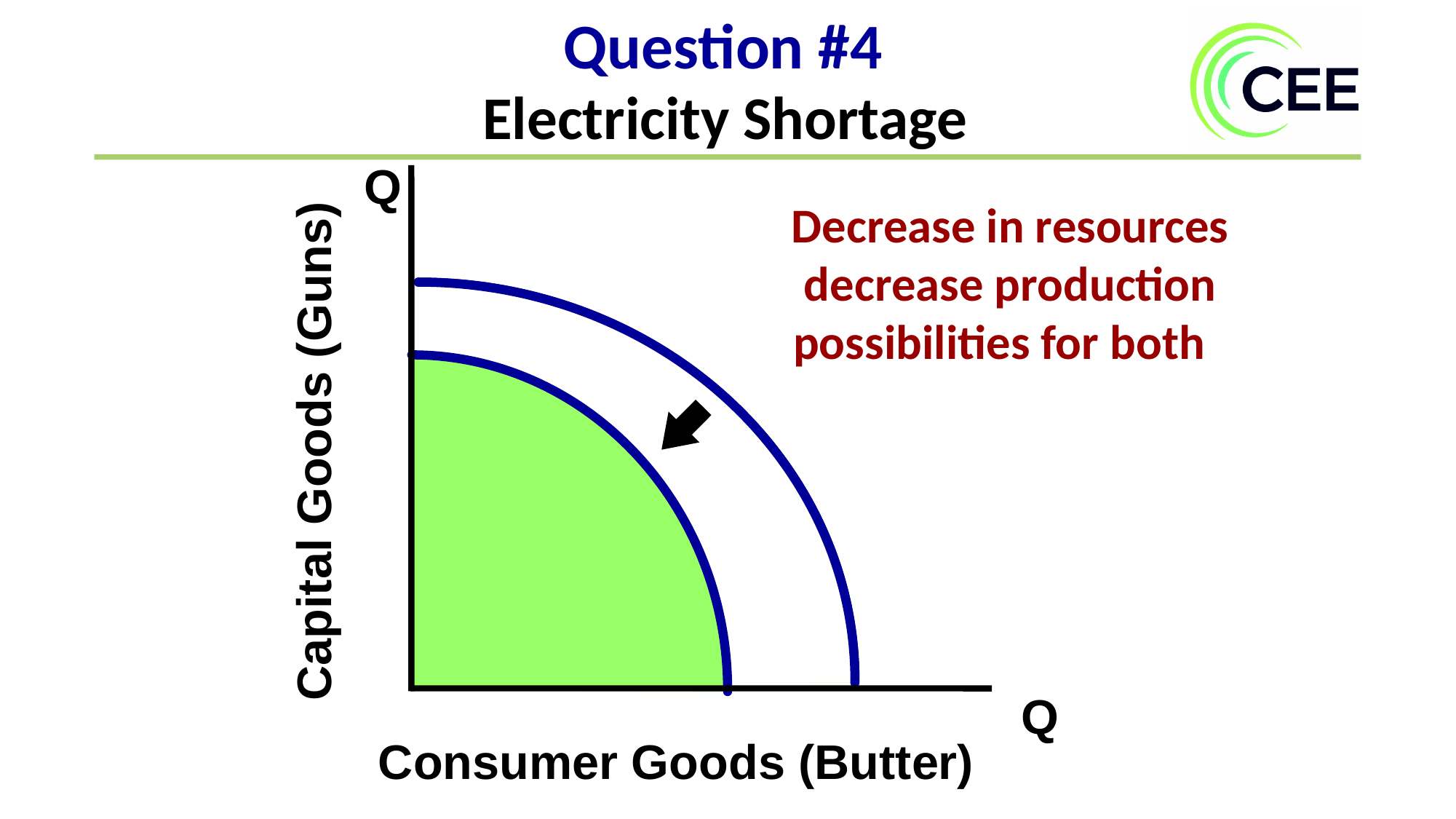

Question #4
Electricity Shortage
Q

Decrease in resources decrease production possibilities for both

Capital Goods (Guns)
Q
Consumer Goods (Butter)